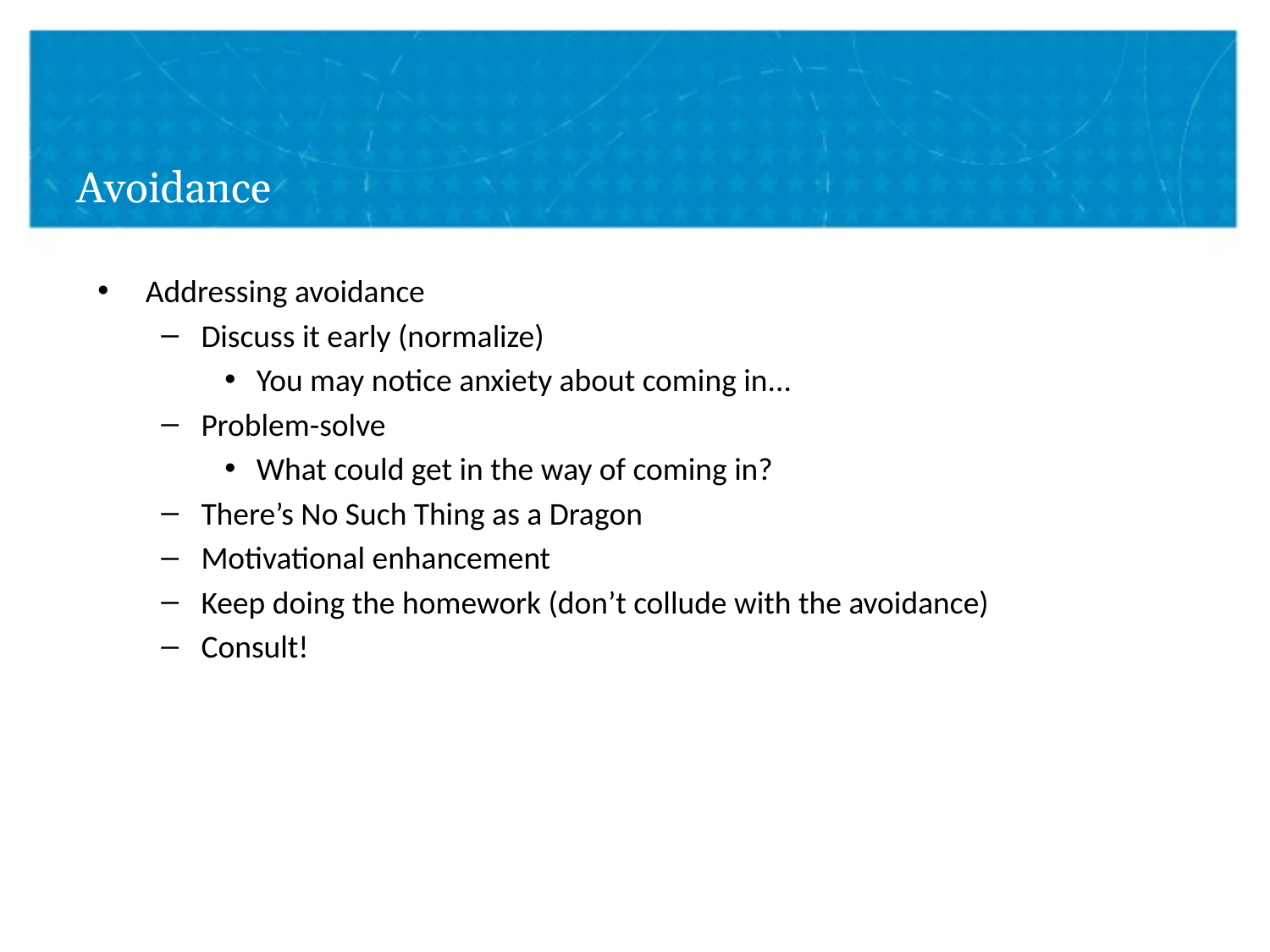

# Avoidance
Addressing avoidance
Discuss it early (normalize)
You may notice anxiety about coming in...
Problem-solve
What could get in the way of coming in?
There’s No Such Thing as a Dragon
Motivational enhancement
Keep doing the homework (don’t collude with the avoidance)
Consult!